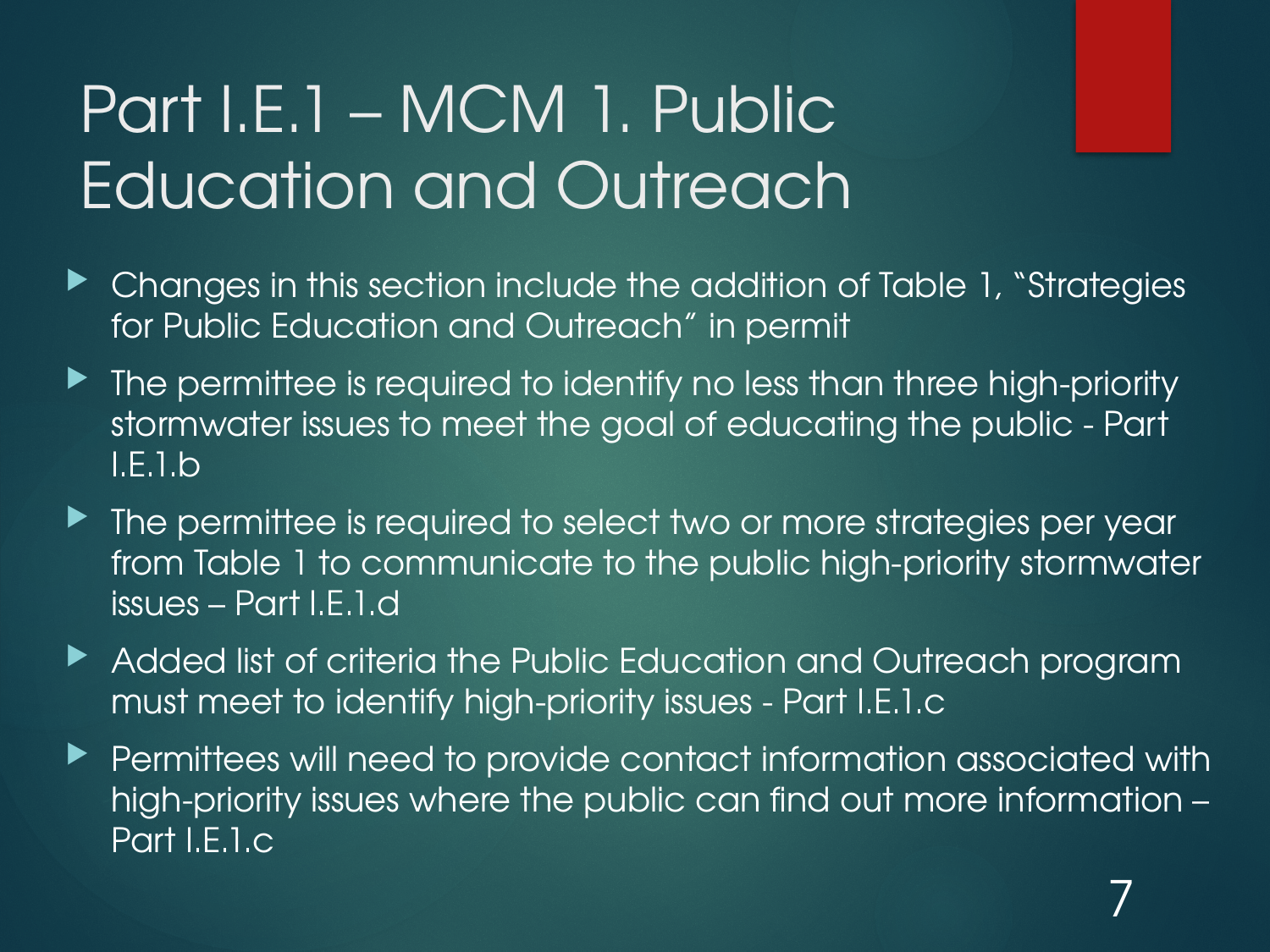

# Part I.E.1 – MCM 1. Public Education and Outreach
Changes in this section include the addition of Table 1, “Strategies for Public Education and Outreach” in permit
The permittee is required to identify no less than three high-priority stormwater issues to meet the goal of educating the public - Part I.E.1.b
The permittee is required to select two or more strategies per year from Table 1 to communicate to the public high-priority stormwater issues – Part I.E.1.d
Added list of criteria the Public Education and Outreach program must meet to identify high-priority issues - Part I.E.1.c
Permittees will need to provide contact information associated with high-priority issues where the public can find out more information – Part I.E.1.c
7